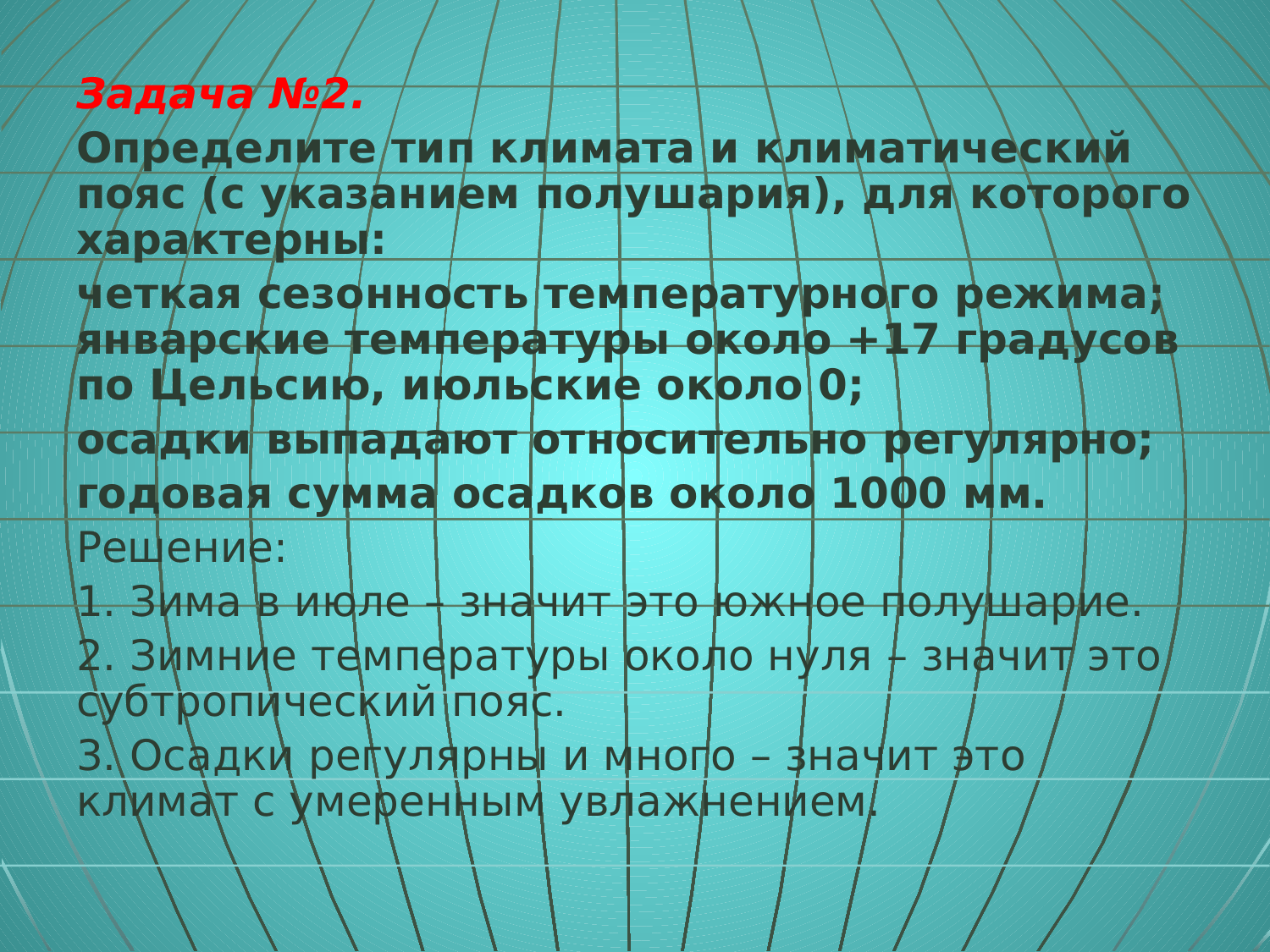

Задача №2.
Определите тип климата и климатический пояс (с указанием полушария), для которого характерны:
четкая сезонность температурного режима; январские температуры около +17 градусов по Цельсию, июльские около 0;
осадки выпадают относительно регулярно;
годовая сумма осадков около 1000 мм.
Решение:
1. Зима в июле – значит это южное полушарие.
2. Зимние температуры около нуля – значит это субтропический пояс.
3. Осадки регулярны и много – значит это климат с умеренным увлажнением.